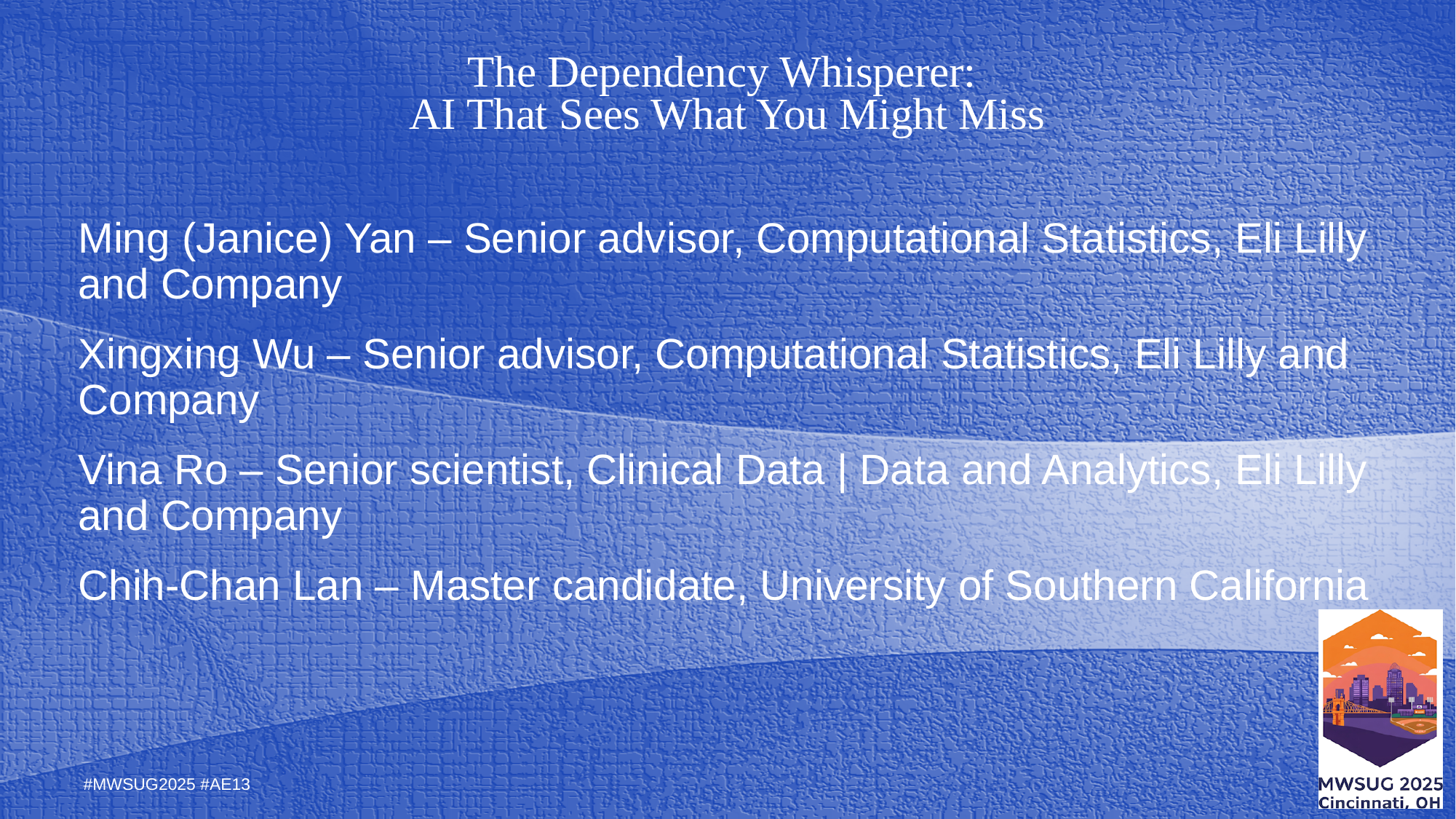

# The Dependency Whisperer: AI That Sees What You Might Miss
Ming (Janice) Yan – Senior advisor, Computational Statistics, Eli Lilly and Company
Xingxing Wu – Senior advisor, Computational Statistics, Eli Lilly and Company
Vina Ro – Senior scientist, Clinical Data | Data and Analytics, Eli Lilly and Company
Chih-Chan Lan – Master candidate, University of Southern California
#MWSUG2025 #AE13